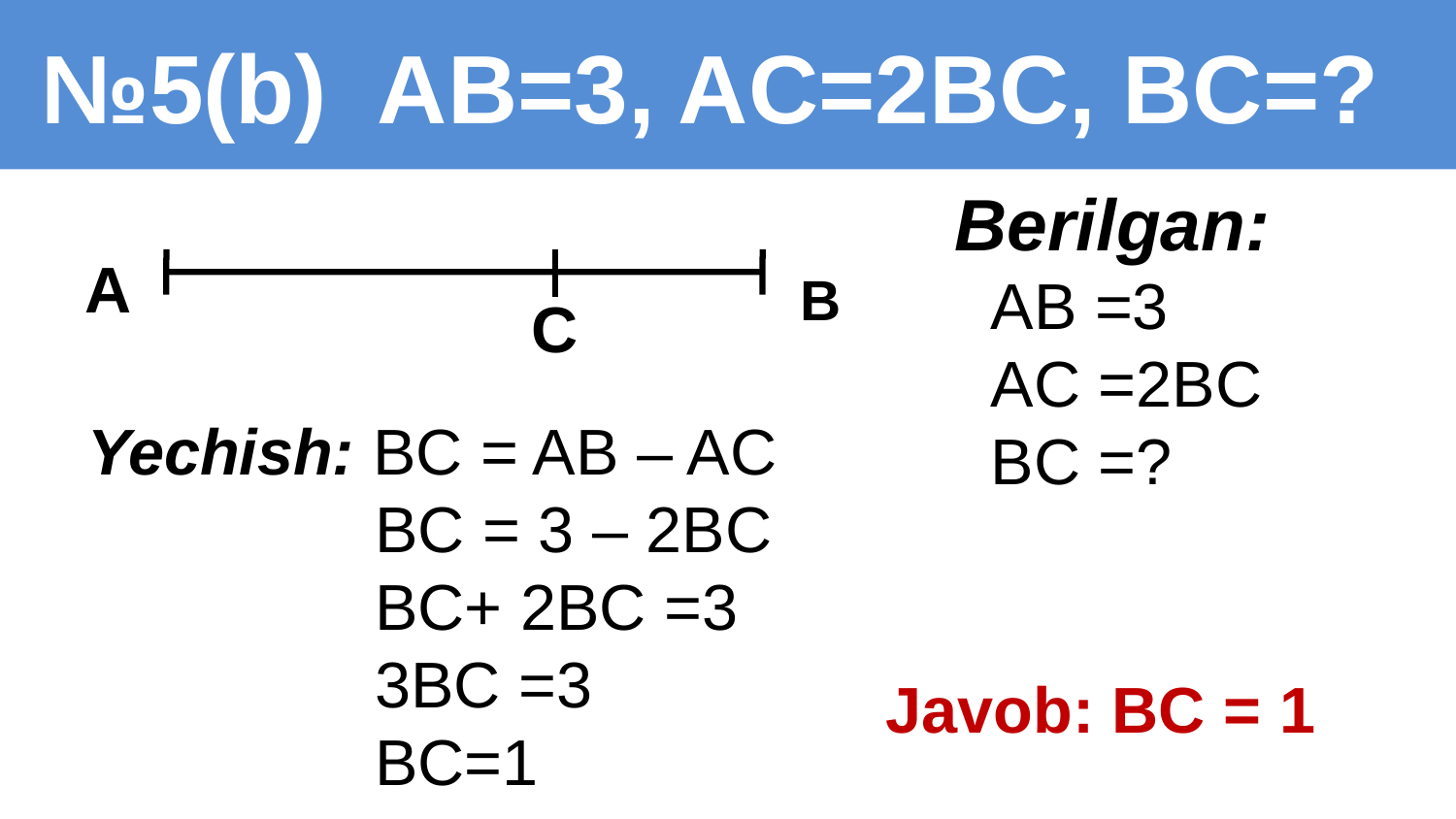

# №5(b)  AB=3, AC=2BC, BC=?
Berilgan:
  AB =3
  AC =2BC
  BC =?
A
B
C
Yechish: BC = AB – AC
                BC = 3 – 2BC
                BC+ 2BC =3
                3BC =3
                BC=1
Javob: BC = 1